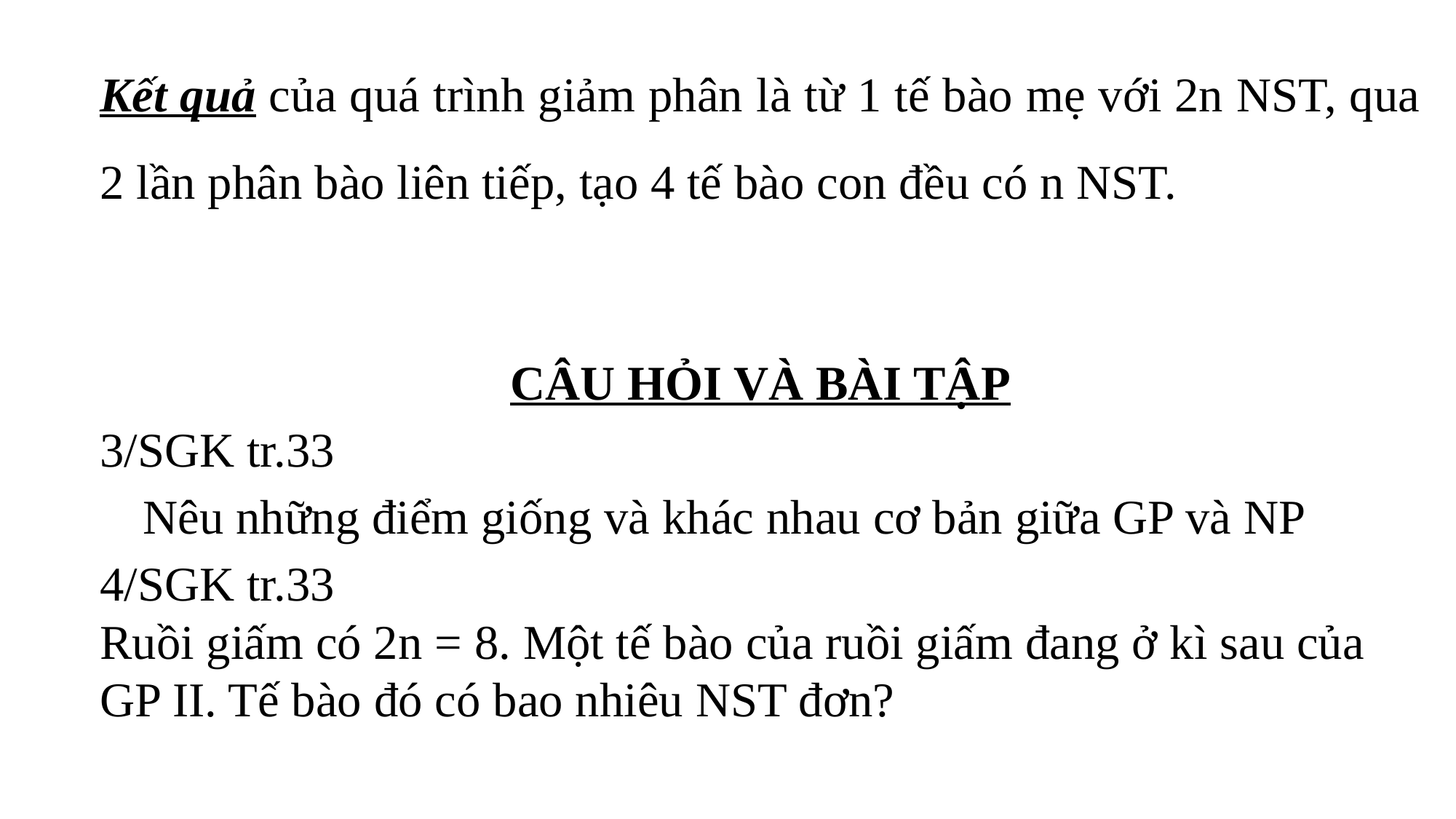

Kết quả của quá trình giảm phân là từ 1 tế bào mẹ với 2n NST, qua 2 lần phân bào liên tiếp, tạo 4 tế bào con đều có n NST.

CÂU HỎI VÀ BÀI TẬP
3/SGK tr.33
Nêu những điểm giống và khác nhau cơ bản giữa GP và NP
4/SGK tr.33
Ruồi giấm có 2n = 8. Một tế bào của ruồi giấm đang ở kì sau của GP II. Tế bào đó có bao nhiêu NST đơn?